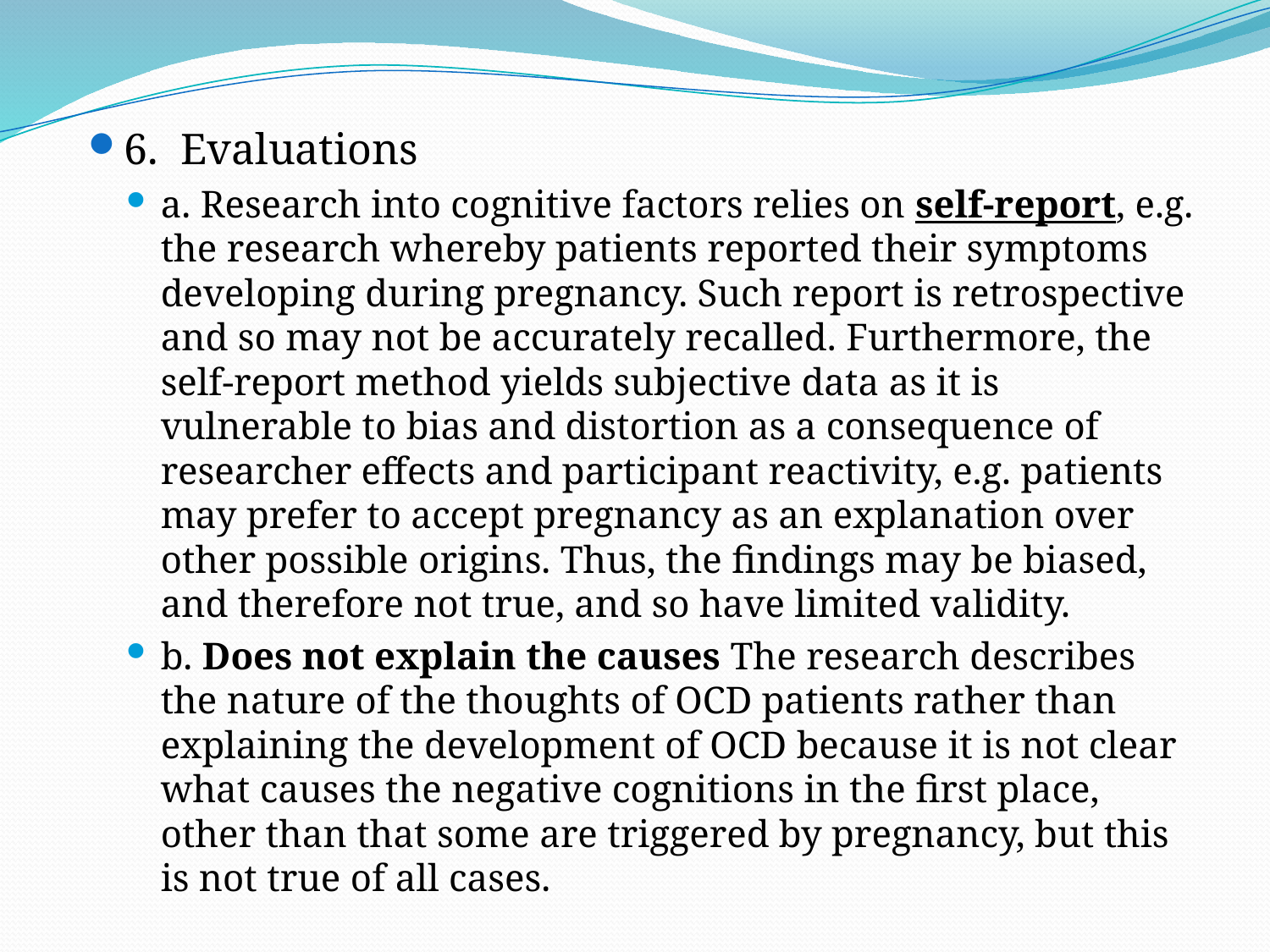

6.  Evaluations
a. Research into cognitive factors relies on self-report, e.g. the research whereby patients reported their symptoms developing during pregnancy. Such report is retrospective and so may not be accurately recalled. Furthermore, the self-report method yields subjective data as it is vulnerable to bias and distortion as a consequence of researcher effects and participant reactivity, e.g. patients may prefer to accept pregnancy as an explanation over other possible origins. Thus, the findings may be biased, and therefore not true, and so have limited validity.
b. Does not explain the causes The research describes the nature of the thoughts of OCD patients rather than explaining the development of OCD because it is not clear what causes the negative cognitions in the first place, other than that some are triggered by pregnancy, but this is not true of all cases.